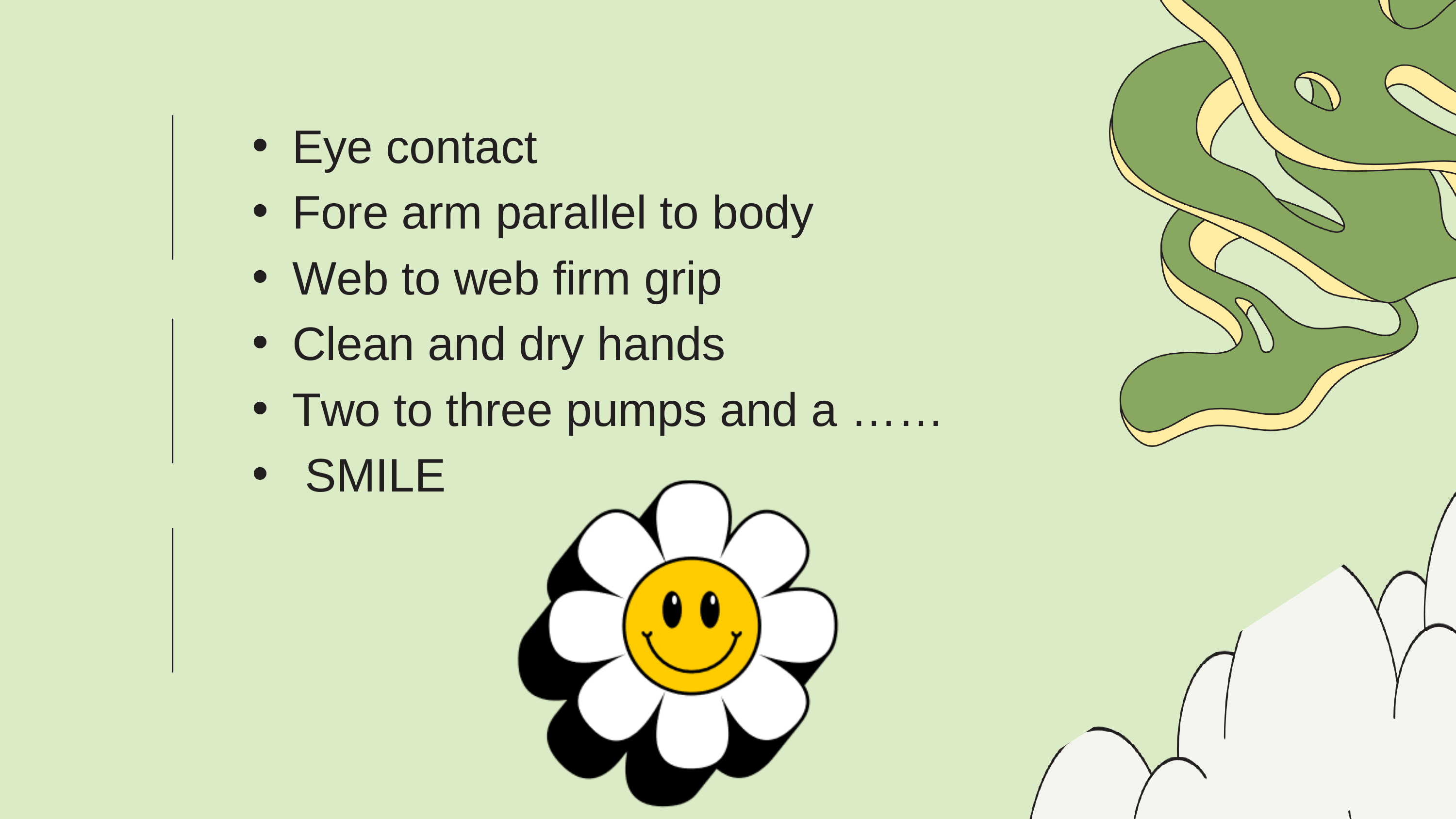

Eye contact
Fore arm parallel to body
Web to web firm grip
Clean and dry hands
Two to three pumps and a ……
 SMILE